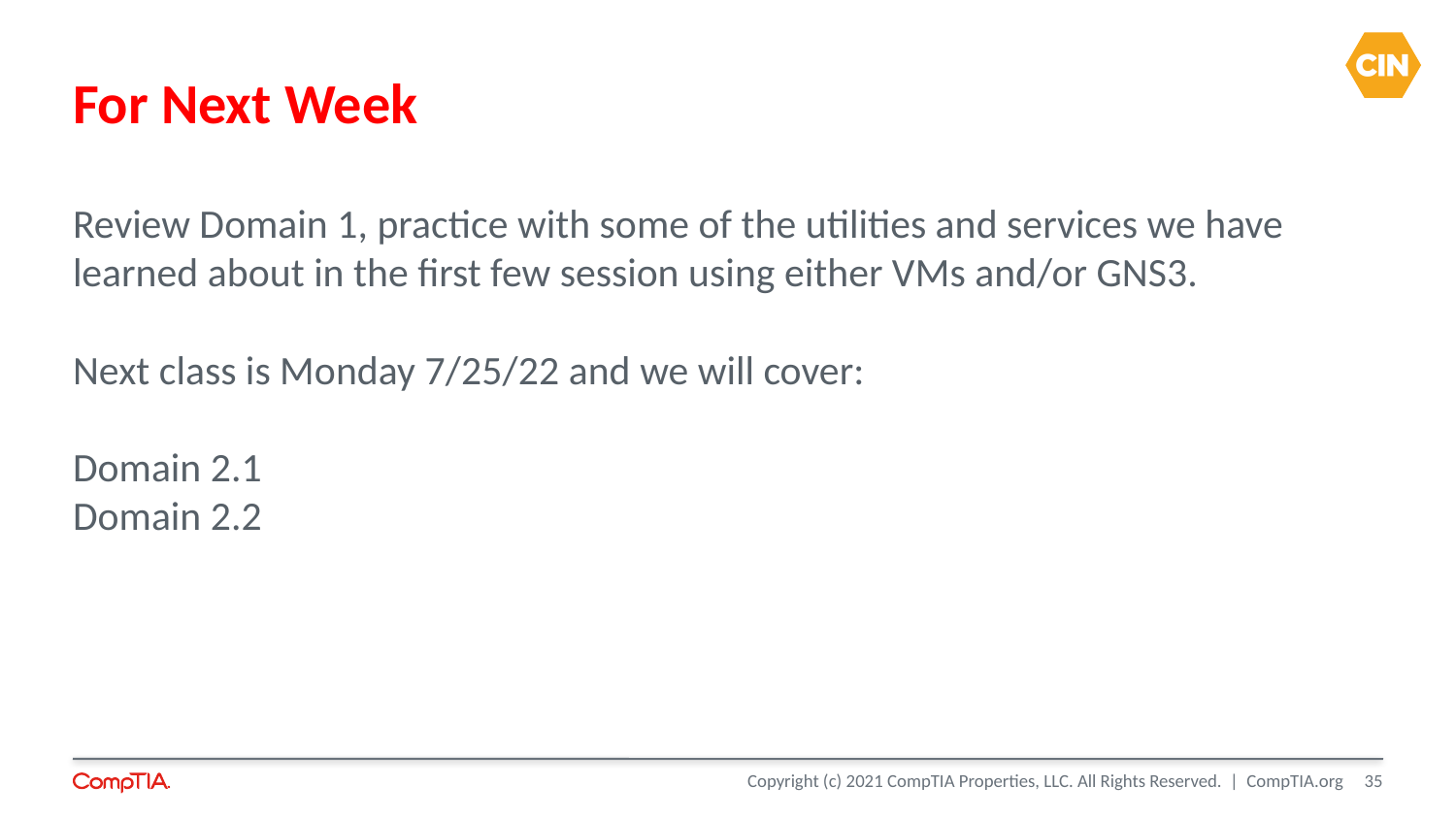

For Next Week
Review Domain 1, practice with some of the utilities and services we have learned about in the first few session using either VMs and/or GNS3.

Next class is Monday 7/25/22 and we will cover:

Domain 2.1
Domain 2.2
35